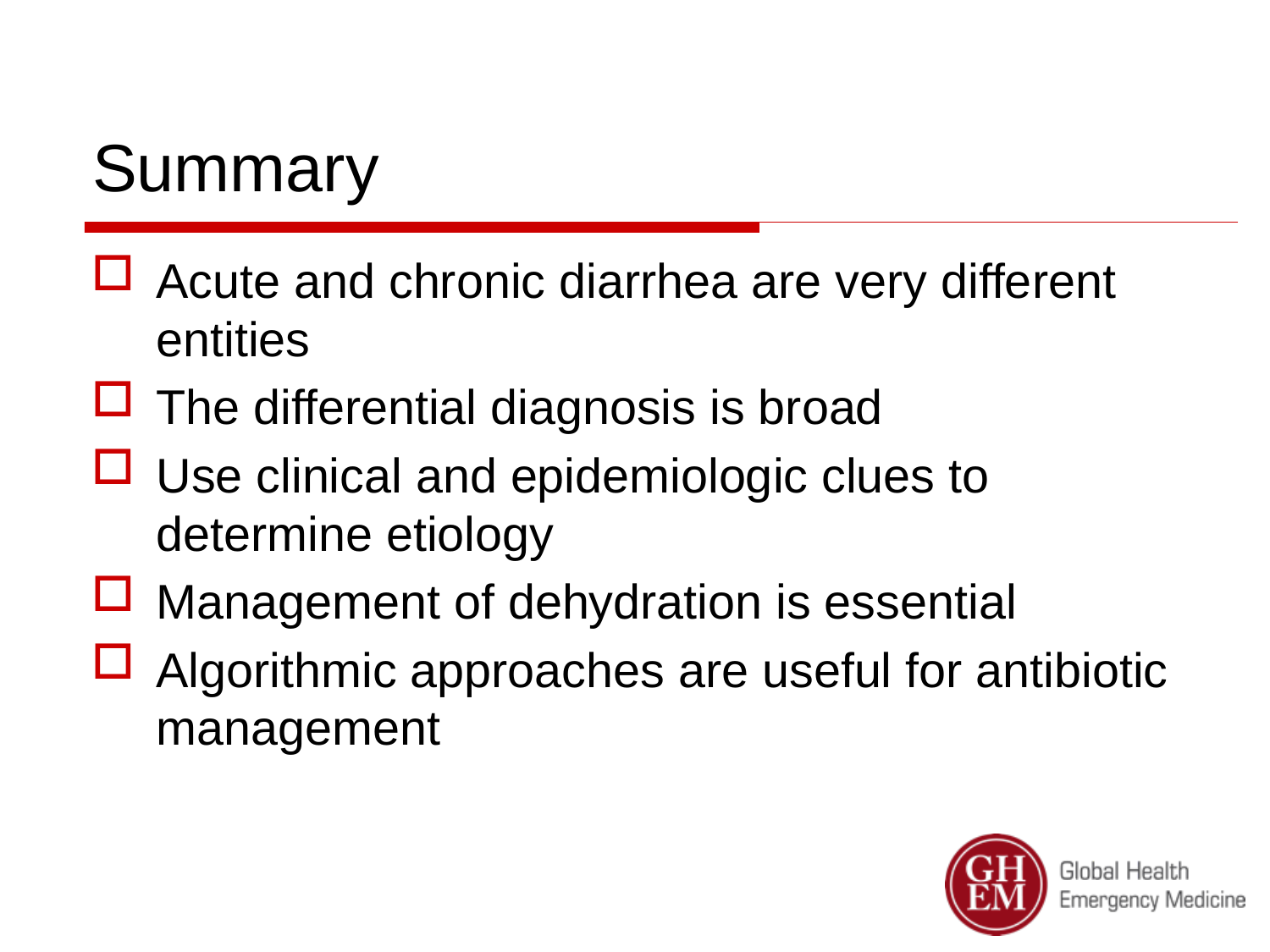

# Summary
Acute and chronic diarrhea are very different entities
The differential diagnosis is broad
Use clinical and epidemiologic clues to determine etiology
Management of dehydration is essential
Algorithmic approaches are useful for antibiotic management